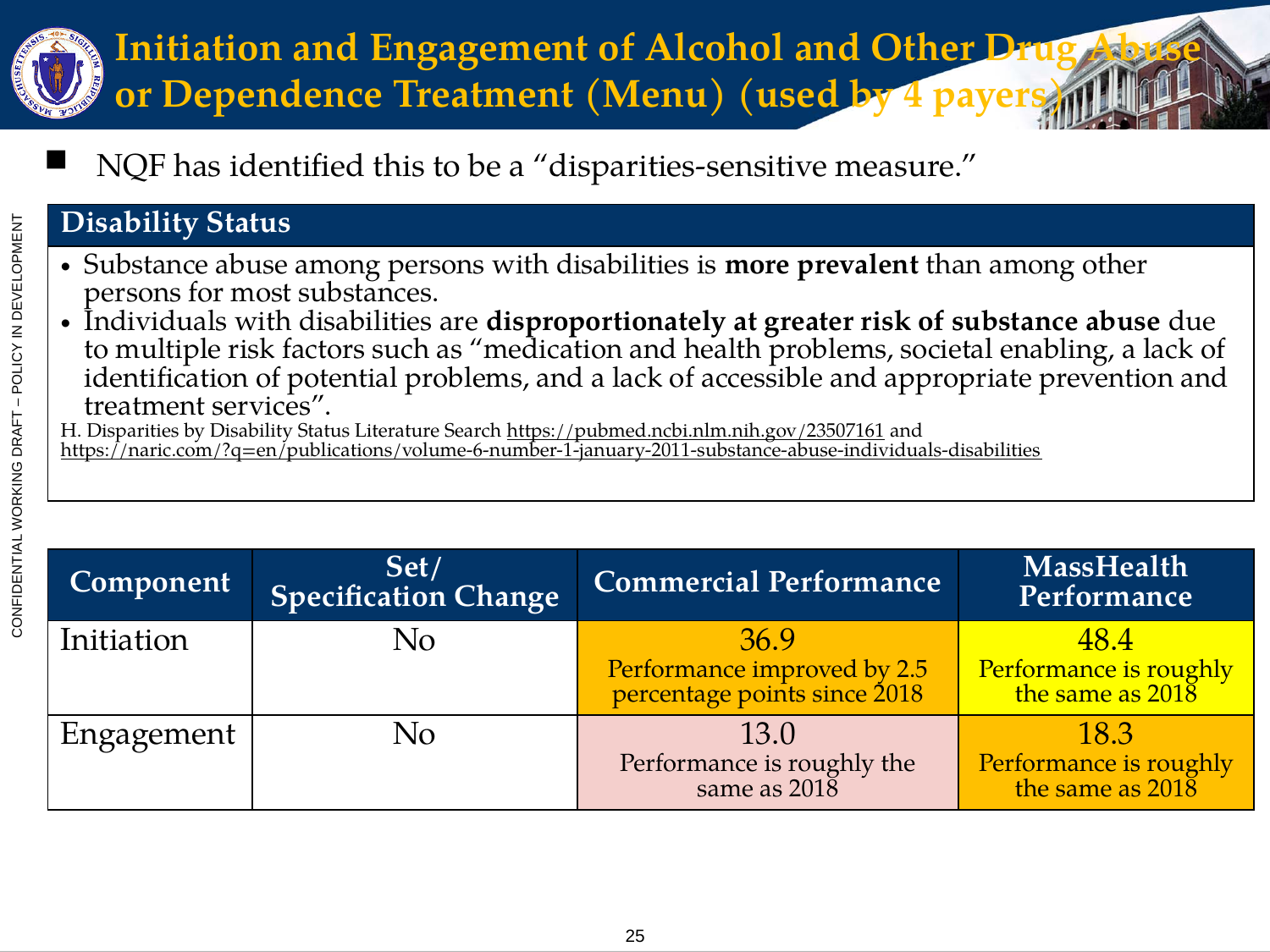

# Initiation and Engagement of Alcohol and Other Drug Abuse or Dependence Treatment (Menu) (used by 4 payers)
NQF has identified this to be a “disparities-sensitive measure.”

| Disability Status |
| --- |
| Substance abuse among persons with disabilities is more prevalent than among other persons for most substances. Individuals with disabilities are disproportionately at greater risk of substance abuse due to multiple risk factors such as “medication and health problems, societal enabling, a lack of identification of potential problems, and a lack of accessible and appropriate prevention and treatment services”. H. Disparities by Disability Status Literature Search https://pubmed.ncbi.nlm.nih.gov/23507161 and https://naric.com/?q=en/publications/volume-6-number-1-january-2011-substance-abuse-individuals-disabilities |
| Component | Set/ Specification Change | Commercial Performance | MassHealth Performance |
| --- | --- | --- | --- |
| Initiation | No | 36.9 Performance improved by 2.5 percentage points since 2018 | 48.4 Performance is roughly the same as 2018 |
| Engagement | No | 13.0 Performance is roughly the same as 2018 | 18.3 Performance is roughly the same as 2018 |